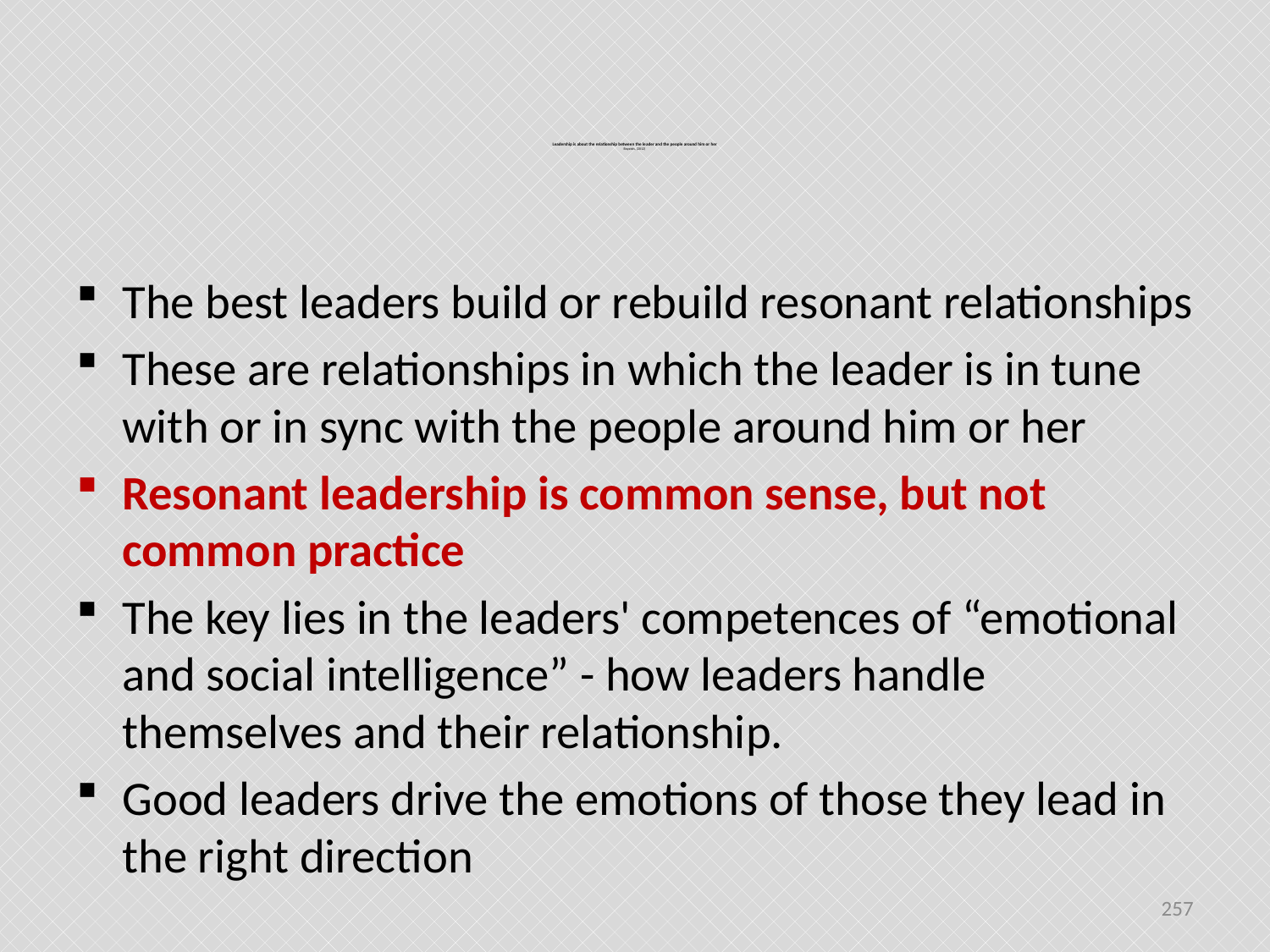

# Leadership is about the relationship between the leader and the people around him or her Boyatzis, (2012)
The best leaders build or rebuild resonant relationships
These are relationships in which the leader is in tune with or in sync with the people around him or her
Resonant leadership is common sense, but not common practice
The key lies in the leaders' competences of “emotional and social intelligence” - how leaders handle themselves and their relationship.
Good leaders drive the emotions of those they lead in the right direction

257